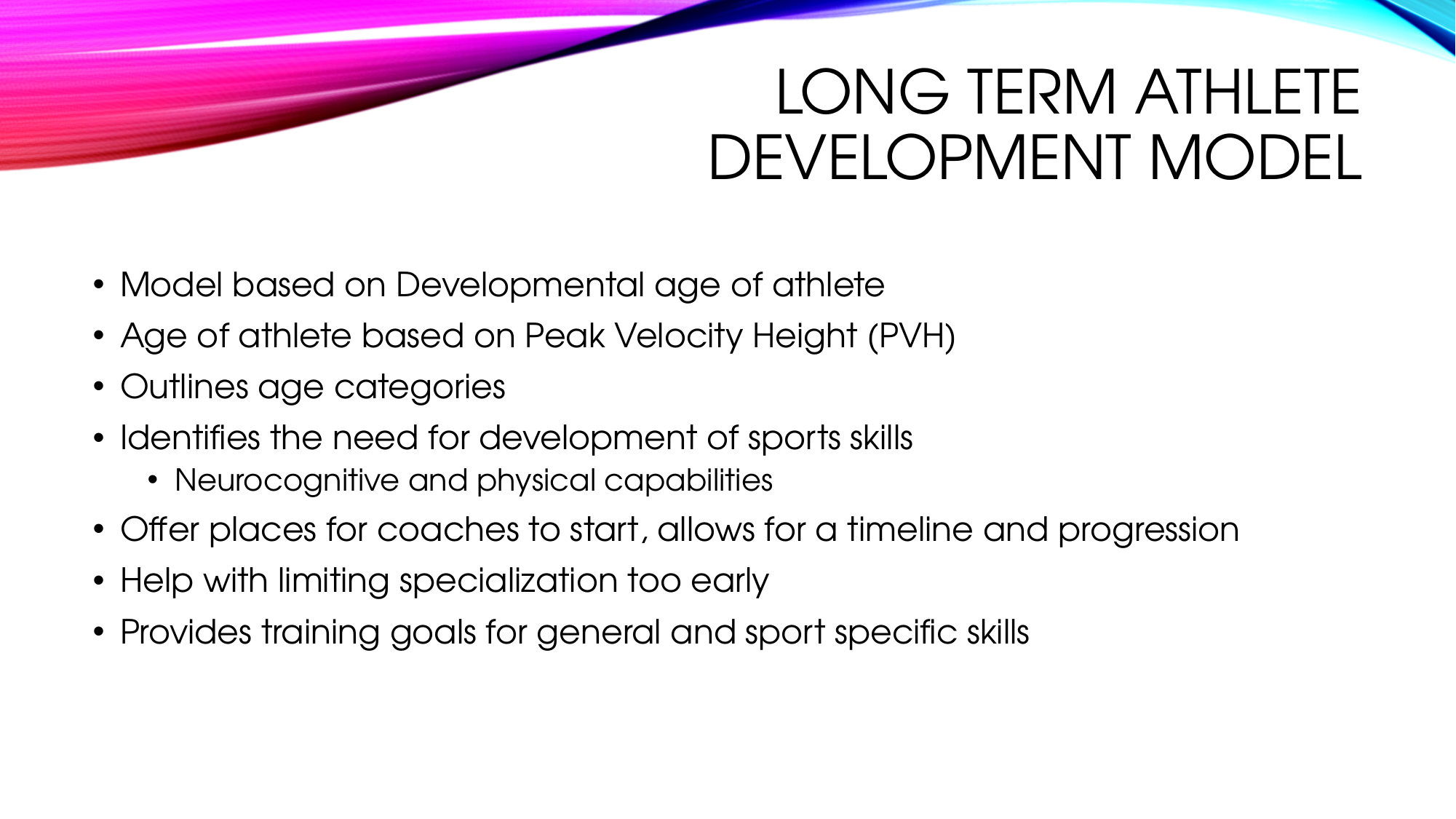

# Long Term Athlete Development Model
Model based on Developmental age of athlete
Age of athlete based on Peak Velocity Height (PVH)
Outlines age categories
Identifies the need for development of sports skills
Neurocognitive and physical capabilities
Offer places for coaches to start, allows for a timeline and progression
Help with limiting specialization too early
Provides training goals for general and sport specific skills